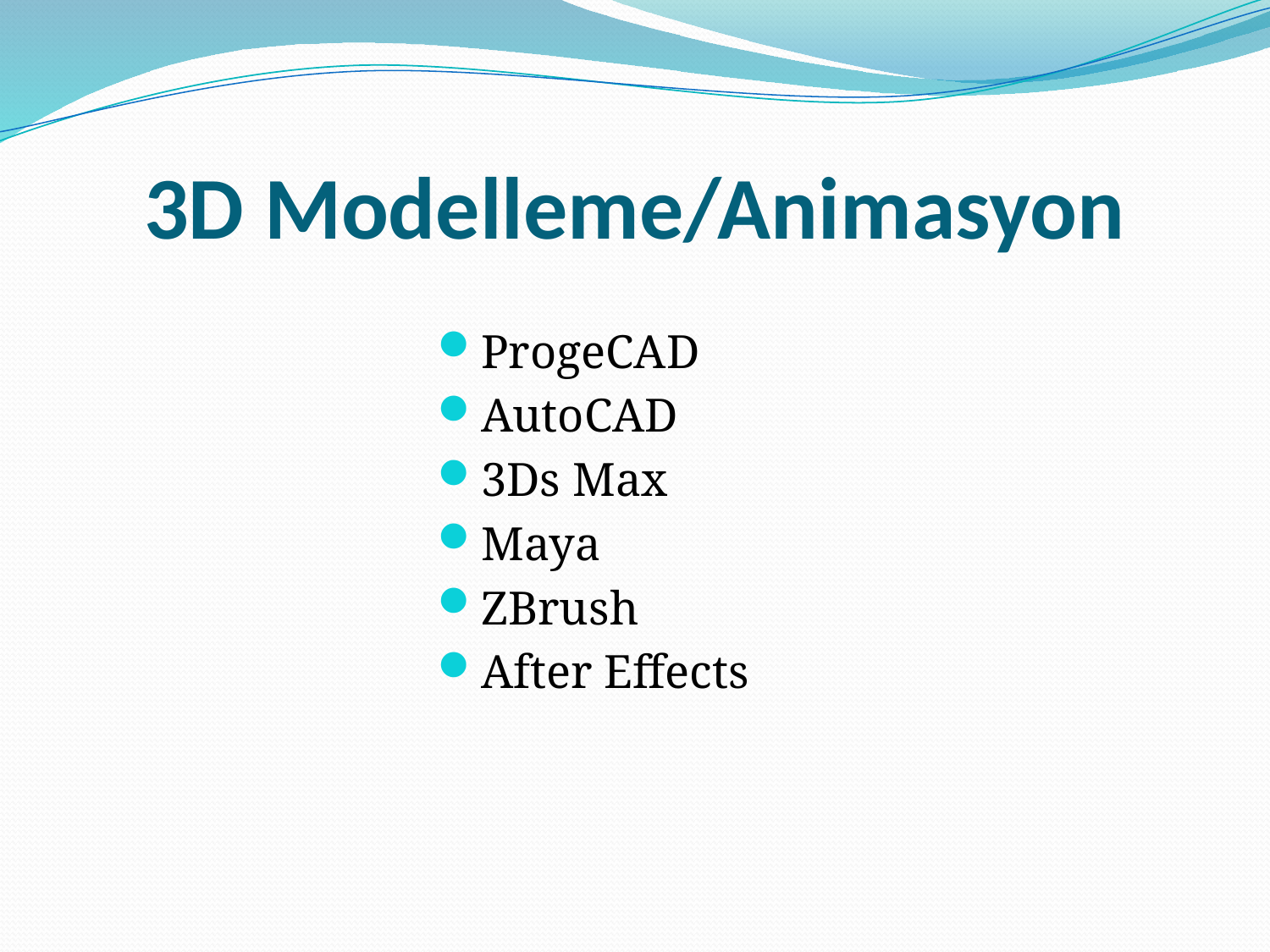

# 3D Modelleme/Animasyon
ProgeCAD
AutoCAD
3Ds Max
Maya
ZBrush
After Effects